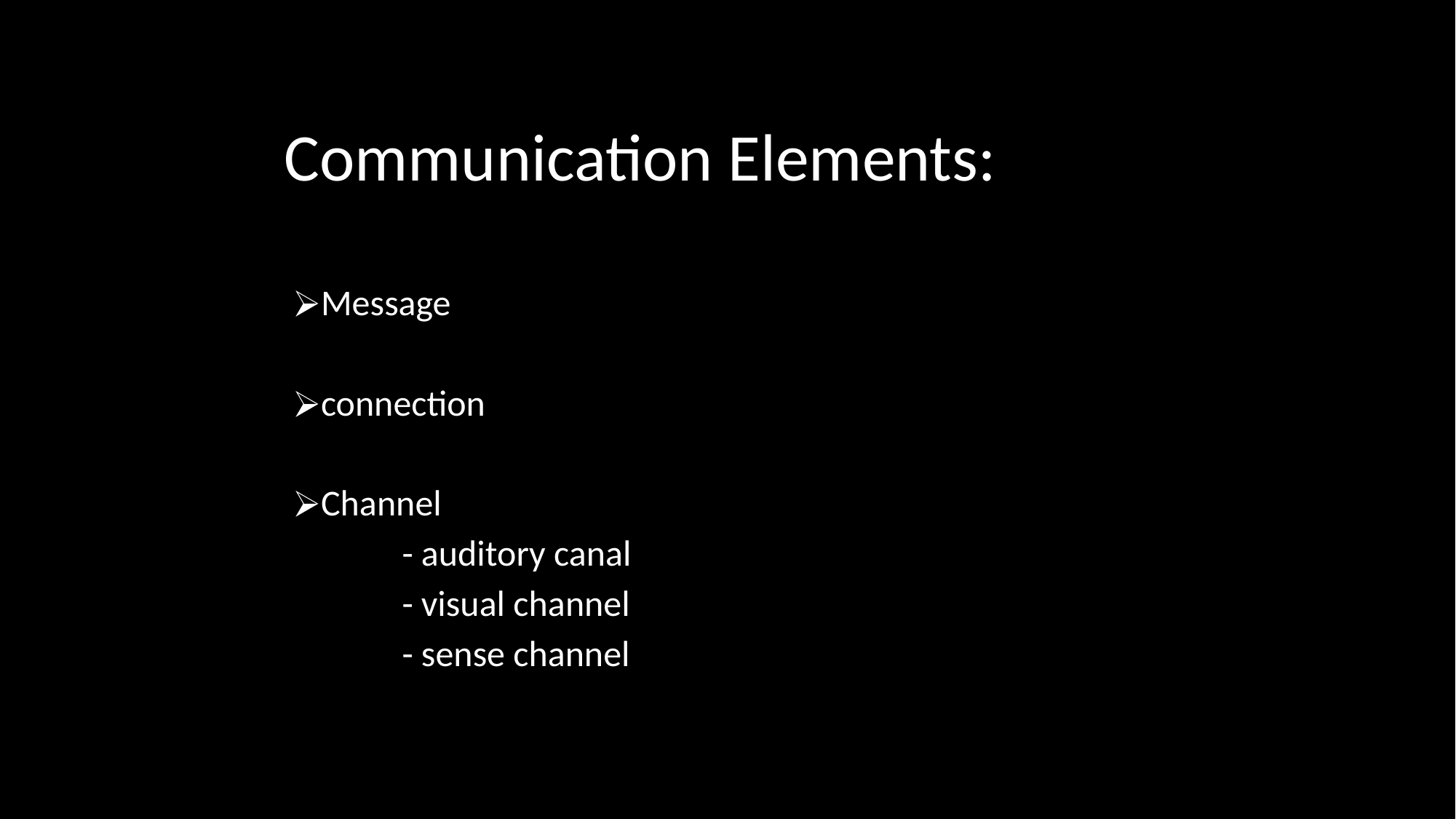

# Communication Elements:
Message

connection

Channel
 	- auditory canal
	- visual channel
	- sense channel